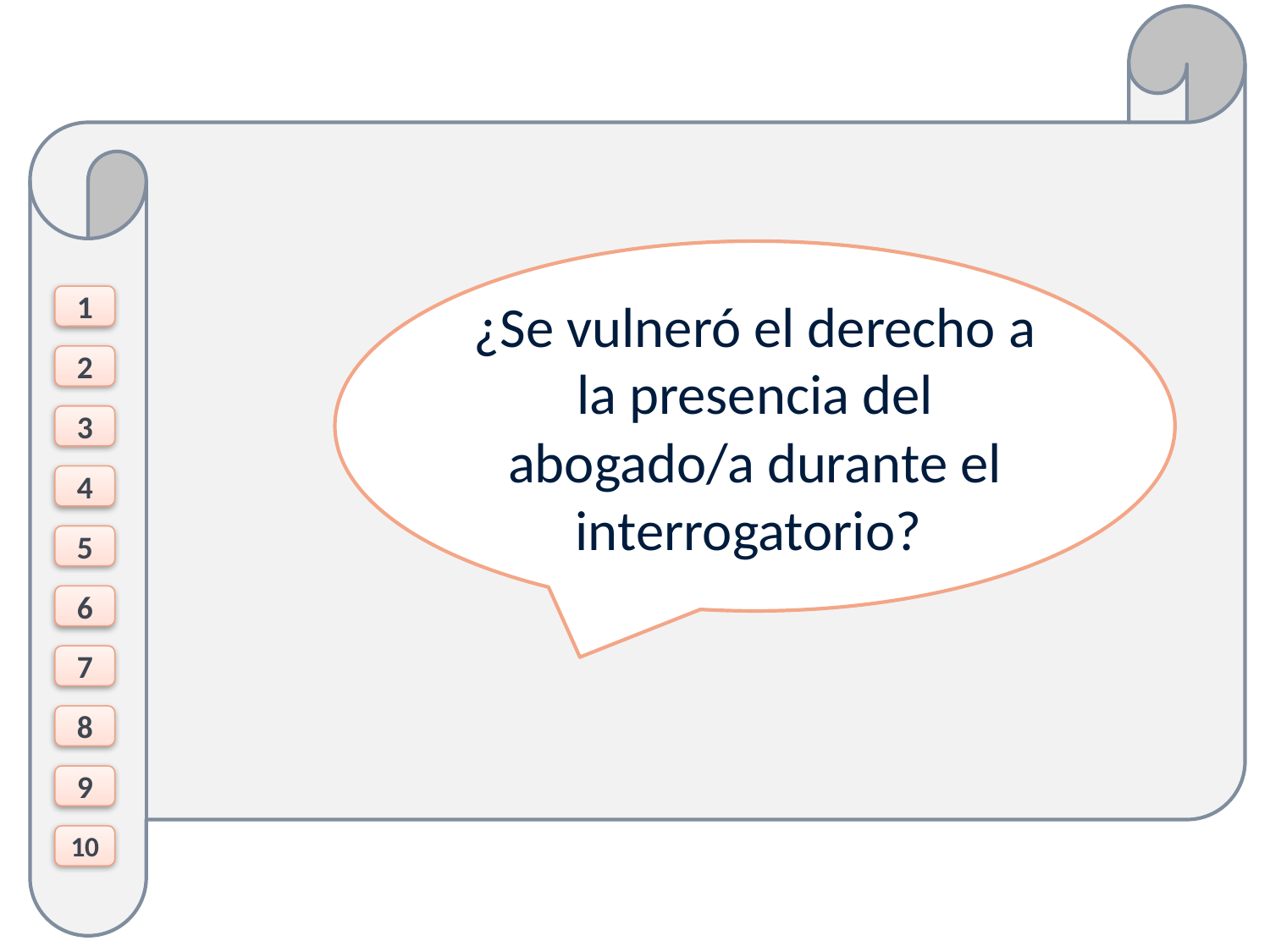

¿Se vulneró el derecho a la presencia del abogado/a durante el interrogatorio?
1
2
3
4
5
6
7
8
9
10